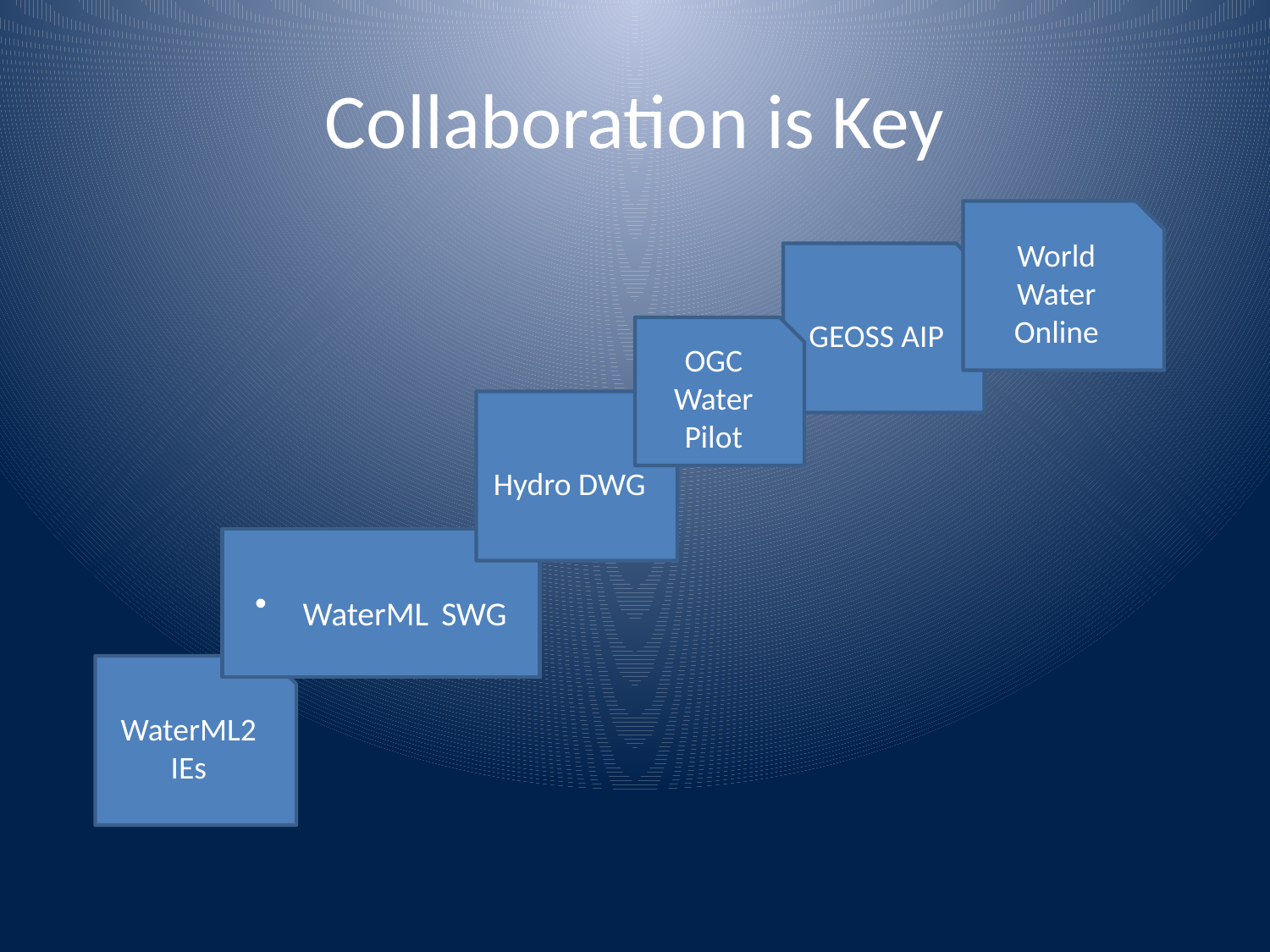

# Collaboration is Key
World Water Online
GEOSS AIP
OGC Water Pilot
Hydro DWG
WaterML SWG
WaterML2 IEs